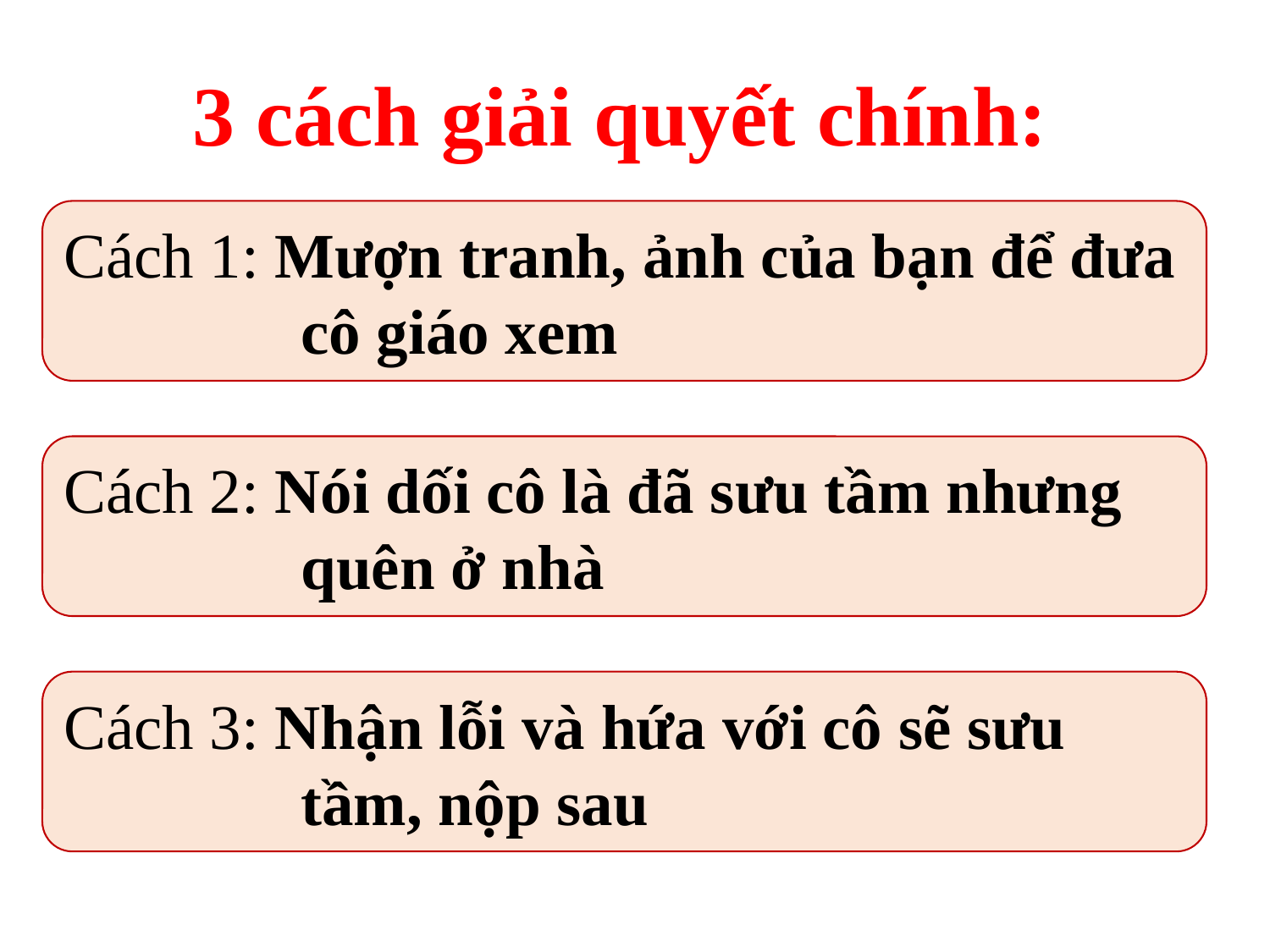

3 cách giải quyết chính:

Cách 1: Mượn tranh, ảnh của bạn để đưa cô giáo xem
Cách 2: Nói dối cô là đã sưu tầm nhưng quên ở nhà
Cách 3: Nhận lỗi và hứa với cô sẽ sưu tầm, nộp sau